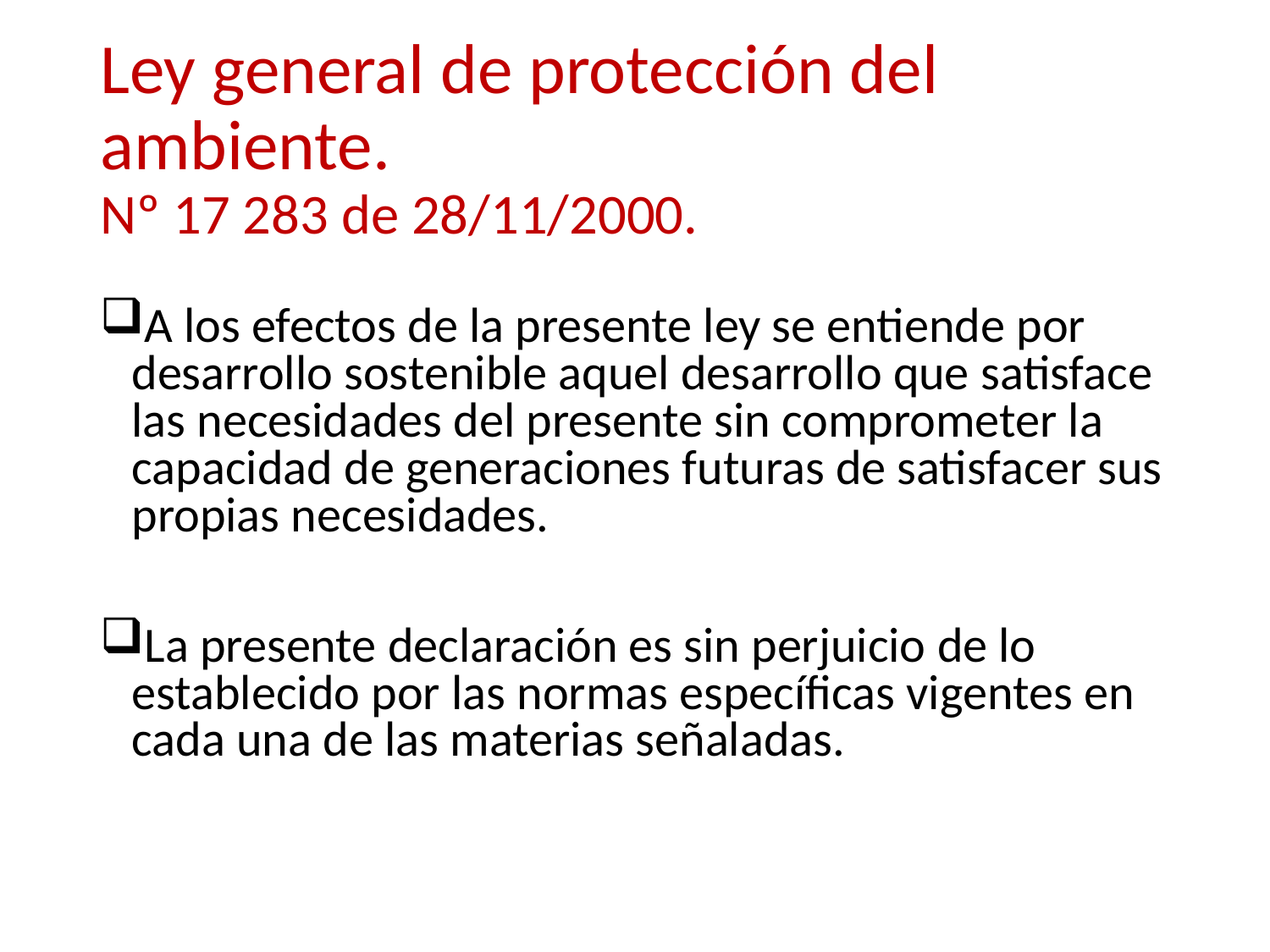

# Ley general de protección del ambiente. Nº 17 283 de 28/11/2000.

A los efectos de la presente ley se entiende por desarrollo sostenible aquel desarrollo que satisface las necesidades del presente sin comprometer la capacidad de generaciones futuras de satisfacer sus propias necesidades.

La presente declaración es sin perjuicio de lo establecido por las normas específicas vigentes en cada una de las materias señaladas.